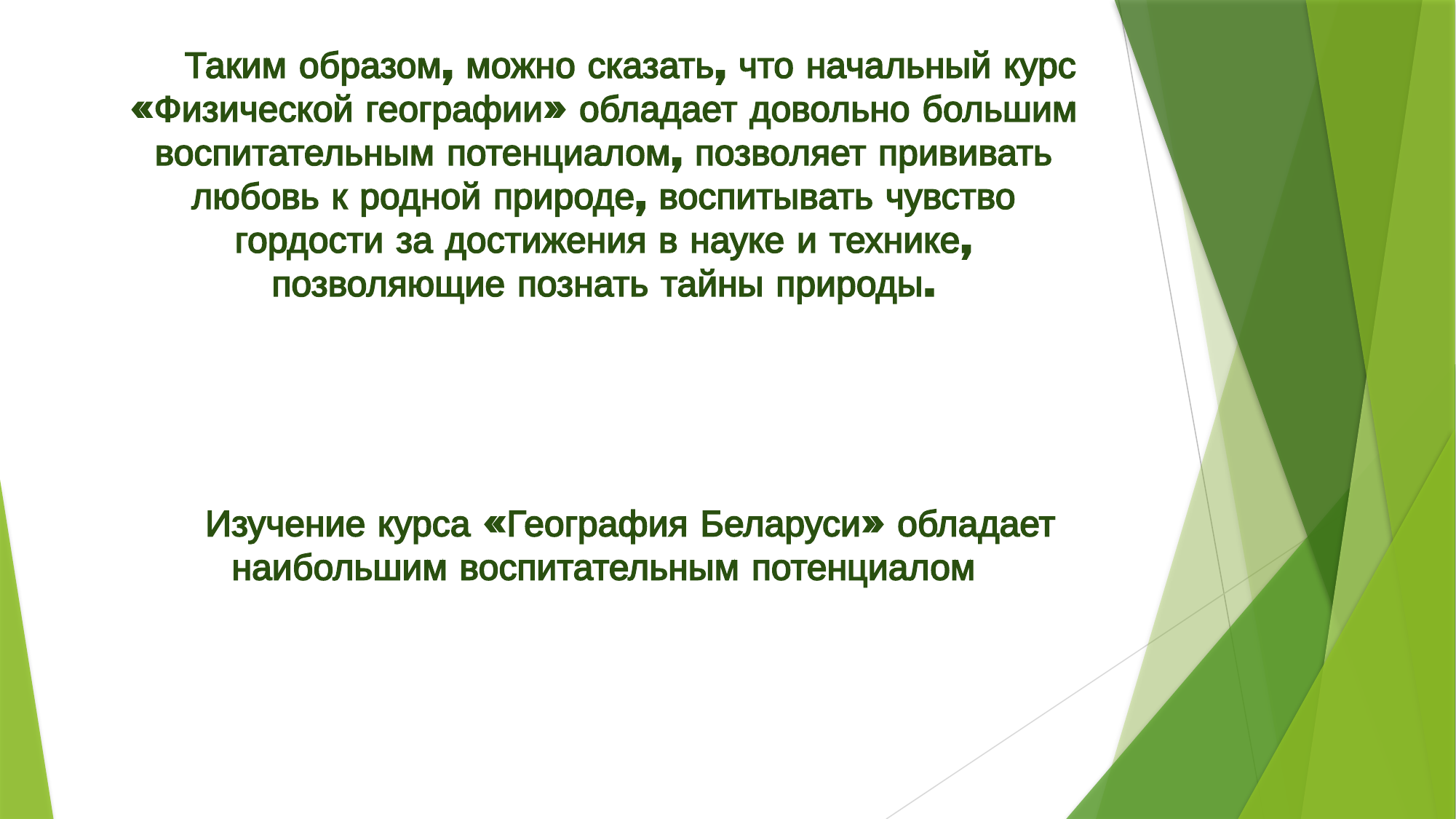

Таким образом, можно сказать, что начальный курс «Физической географии» обладает довольно большим воспитательным потенциалом, позволяет прививать любовь к родной природе, воспитывать чувство гордости за достижения в науке и технике, позволяющие познать тайны природы.

Изучение курса «География Беларуси» обладает наибольшим воспитательным потенциалом